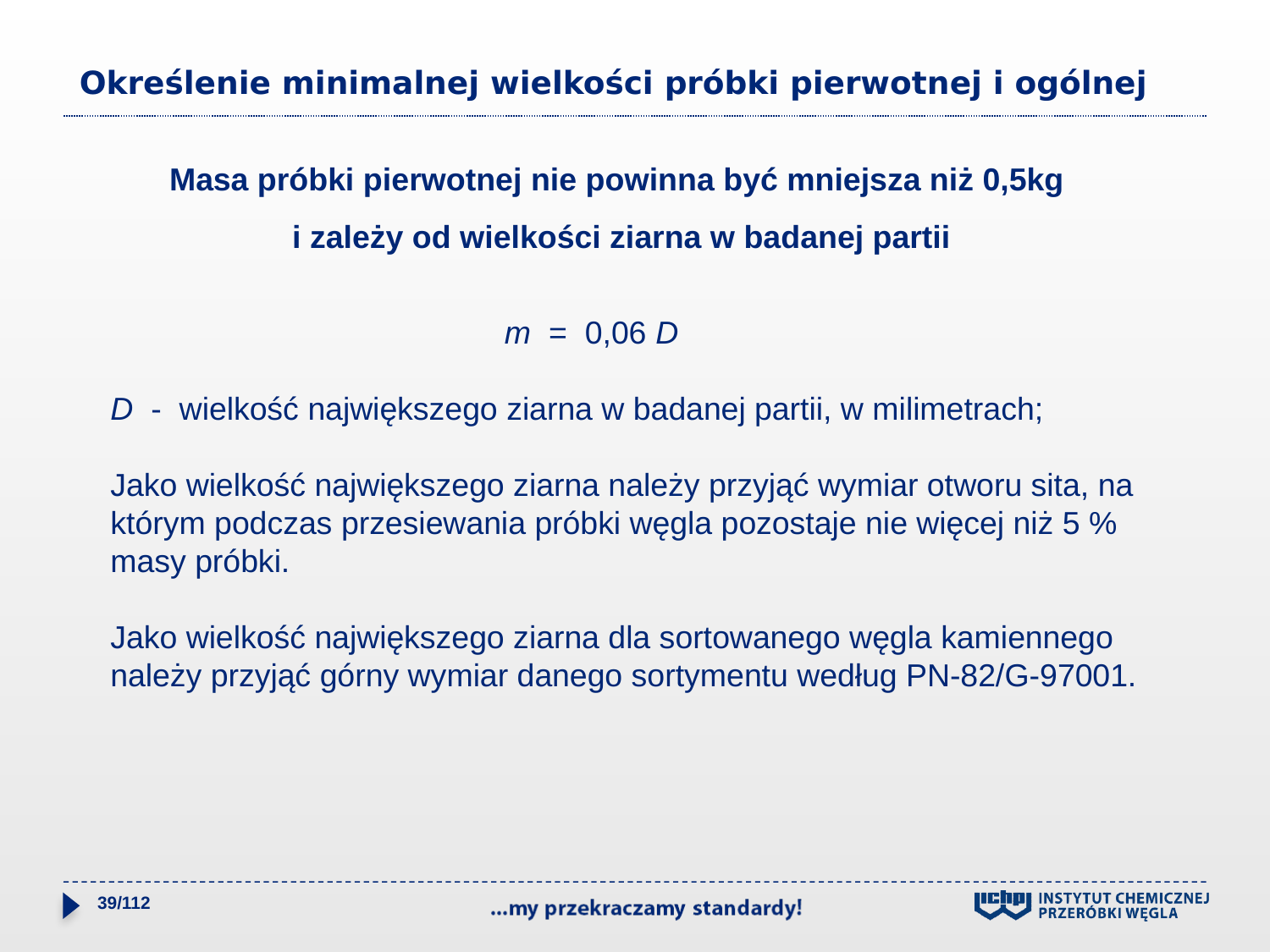

Określenie minimalnej wielkości próbki pierwotnej i ogólnej
Masa próbki pierwotnej nie powinna być mniejsza niż 0,5kg
i zależy od wielkości ziarna w badanej partii
			m  =  0,06 D
D  -  wielkość największego ziarna w badanej partii, w milimetrach;

Jako wielkość największego ziarna należy przyjąć wymiar otworu sita, na którym podczas przesiewania próbki węgla pozostaje nie więcej niż 5 % masy próbki.

Jako wielkość największego ziarna dla sortowanego węgla kamiennego należy przyjąć górny wymiar danego sortymentu według PN-82/G-97001.
39/112